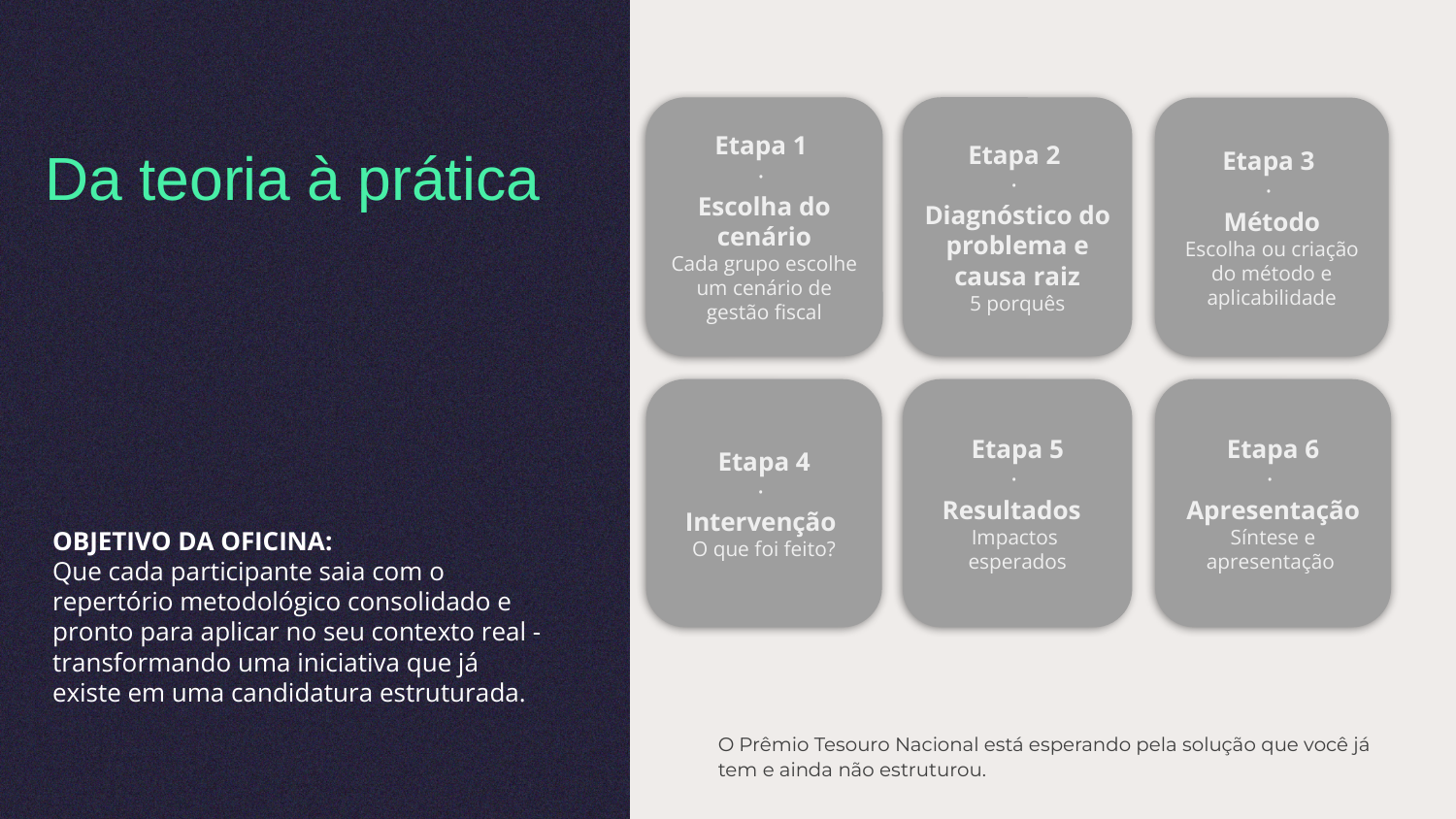

Da teoria à prática
Etapa 1
·
Escolha do cenário
Cada grupo escolhe um cenário de gestão fiscal
Etapa 2
·
​Diagnóstico do problema e causa raiz
5 porquês
Etapa 3
·
Método
Escolha ou criação do método e aplicabilidade

OBJETIVO DA OFICINA:
Que cada participante saia com o repertório metodológico consolidado e pronto para aplicar no seu contexto real - transformando uma iniciativa que já existe em uma candidatura estruturada.
Etapa 4
·
Intervenção
O que foi feito?
Etapa 5
·
Resultados
Impactos  esperados
Etapa 6
·
Apresentação Síntese e apresentação
O Prêmio Tesouro Nacional está esperando pela solução que você já tem e ainda não estruturou.